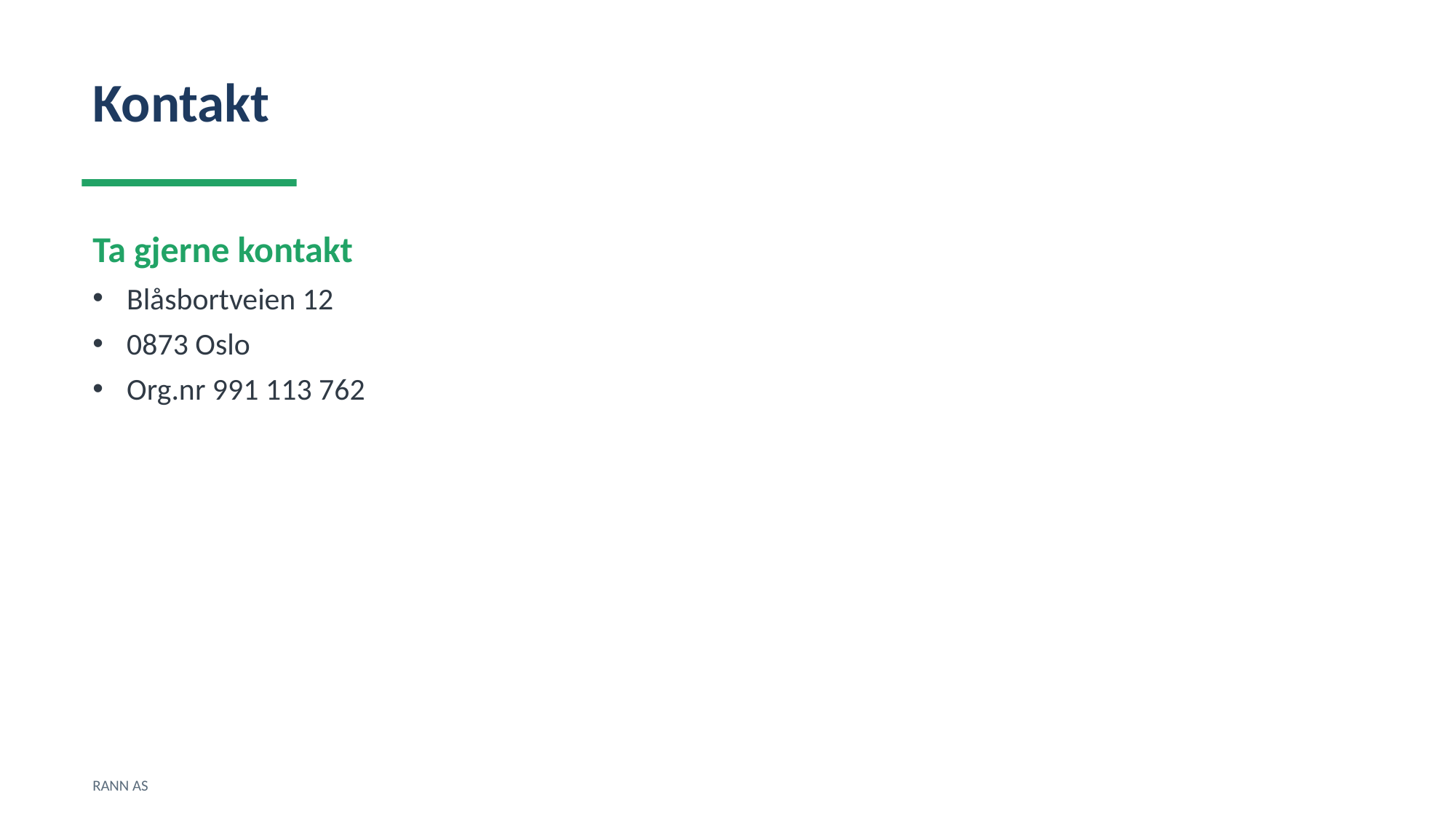

Kontakt

Ta gjerne kontakt
Blåsbortveien 12
0873 Oslo
Org.nr 991 113 762
RANN AS